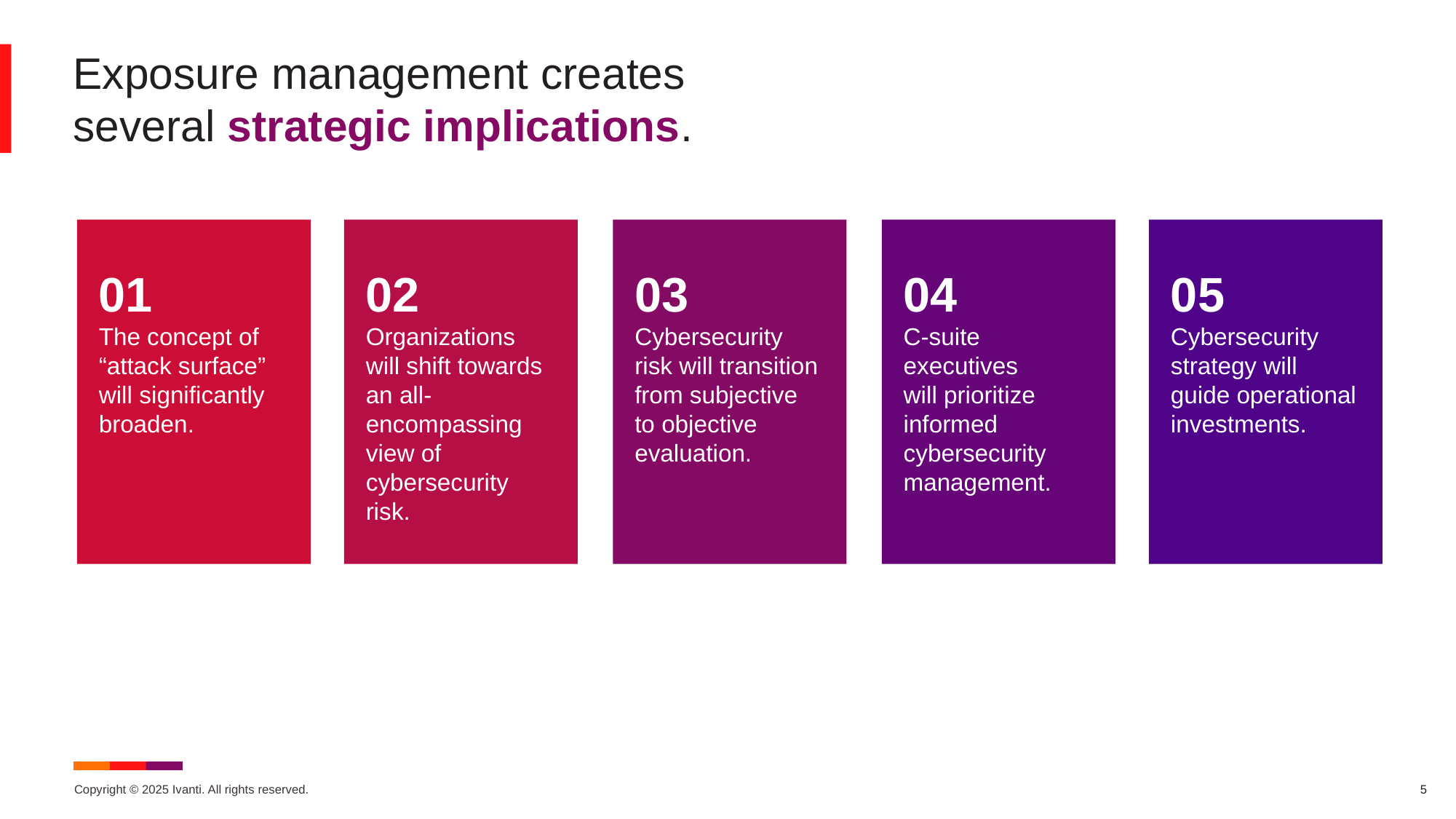

# Exposure management creates several strategic implications.
01
The concept of “attack surface” will significantly broaden.
02
Organizations will shift towards an all-encompassing view of cybersecurity risk.

03
Cybersecurity risk will transition from subjective to objective evaluation.
04
C-suite executives
will prioritize informed cybersecurity management.
05
Cybersecurity strategy will guide operational investments.